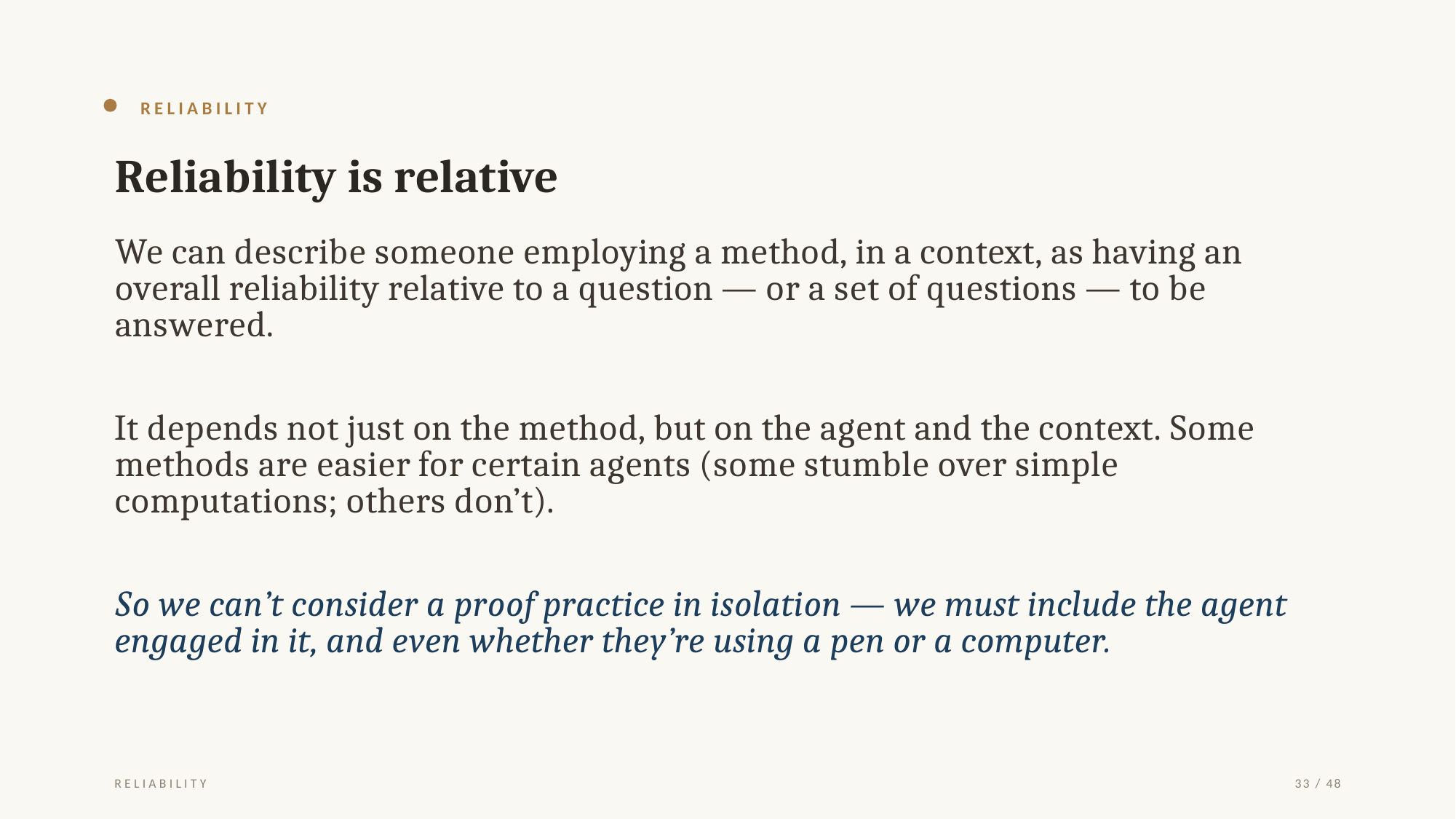

RELIABILITY

Reliability is relative
We can describe someone employing a method, in a context, as having an overall reliability relative to a question — or a set of questions — to be answered.

It depends not just on the method, but on the agent and the context. Some methods are easier for certain agents (some stumble over simple computations; others don’t).

So we can’t consider a proof practice in isolation — we must include the agent engaged in it, and even whether they’re using a pen or a computer.
RELIABILITY
33 / 48